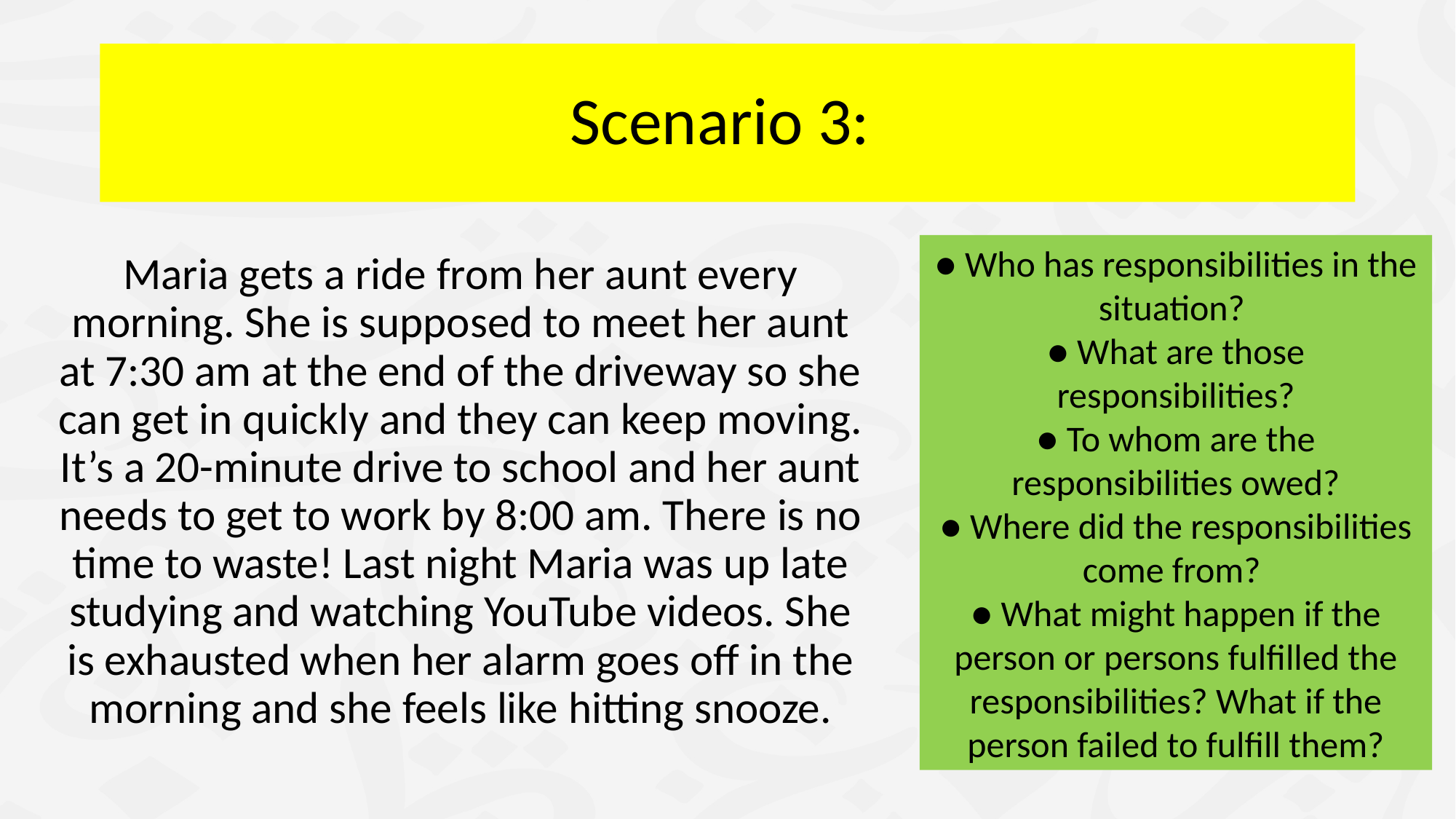

# Scenario 3:
● Who has responsibilities in the situation?
● What are those responsibilities?
● To whom are the responsibilities owed?
● Where did the responsibilities come from?
● What might happen if the person or persons fulfilled the responsibilities? What if the person failed to fulfill them?
Maria gets a ride from her aunt every morning. She is supposed to meet her aunt at 7:30 am at the end of the driveway so she can get in quickly and they can keep moving. It’s a 20-minute drive to school and her aunt needs to get to work by 8:00 am. There is no time to waste! Last night Maria was up late studying and watching YouTube videos. She is exhausted when her alarm goes off in the morning and she feels like hitting snooze.